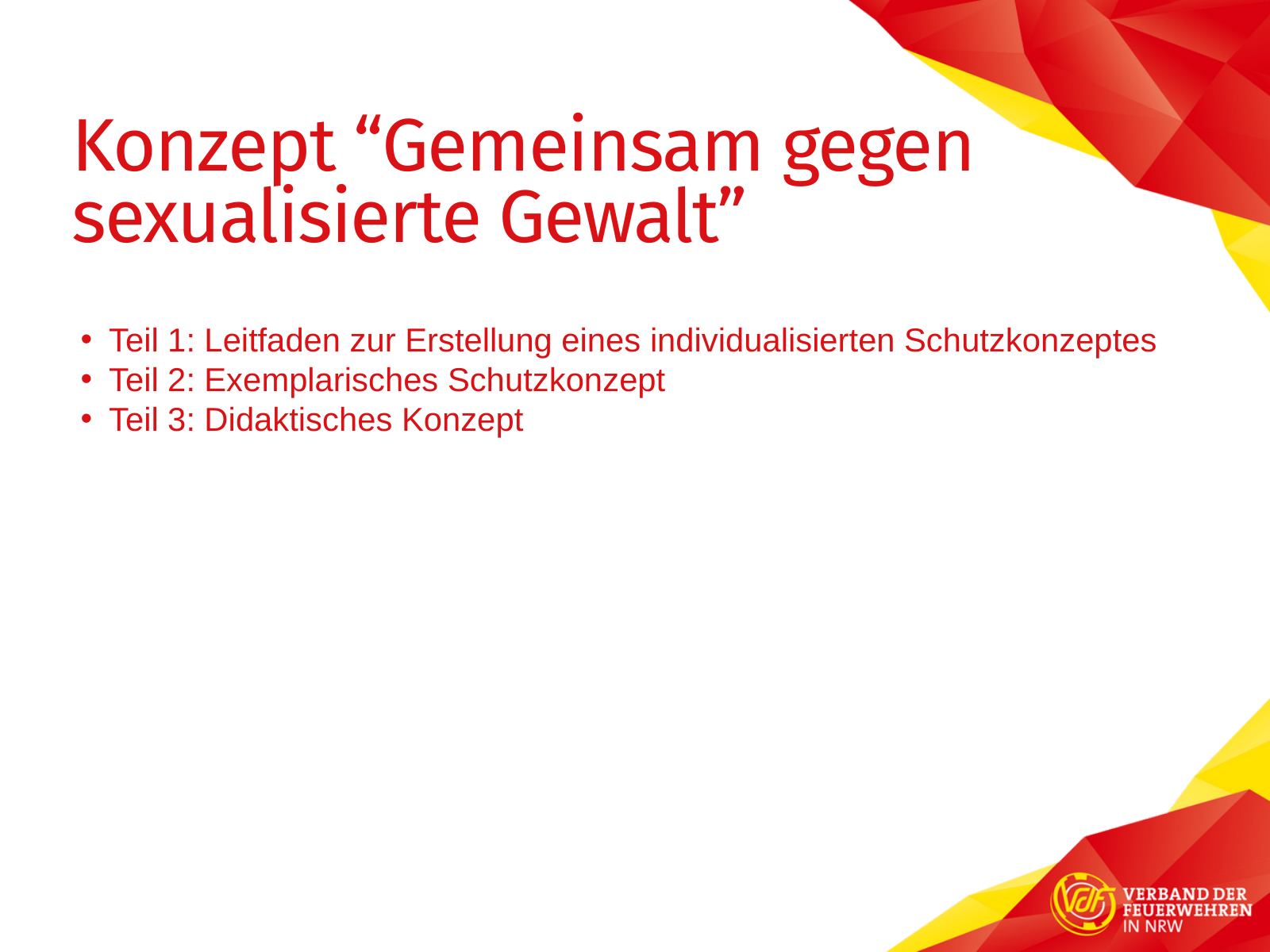

Konzept “Gemeinsam gegen sexualisierte Gewalt”

Teil 1: Leitfaden zur Erstellung eines individualisierten Schutzkonzeptes
Teil 2: Exemplarisches Schutzkonzept
Teil 3: Didaktisches Konzept